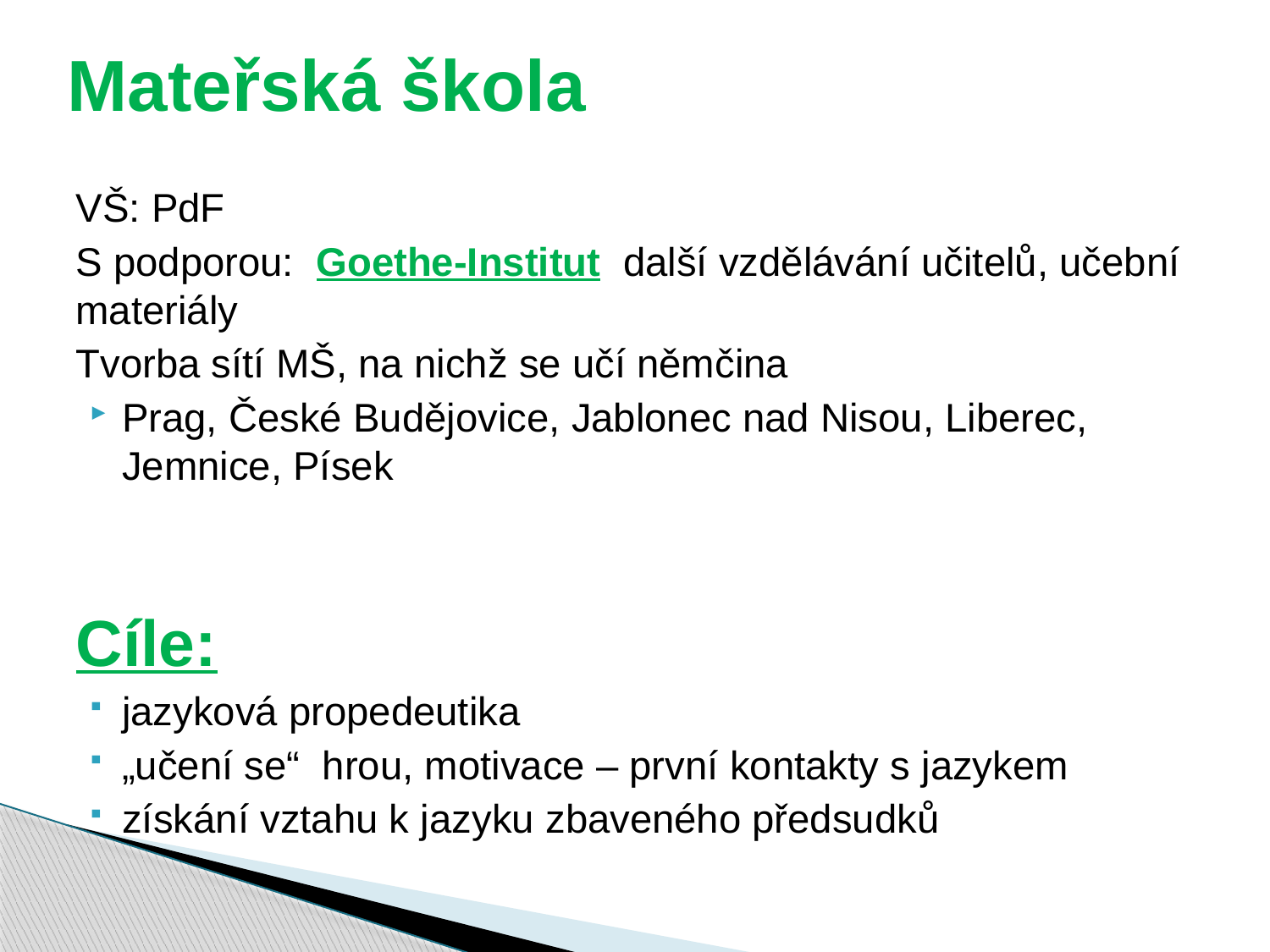

# Mateřská škola
VŠ: PdF
S podporou:  Goethe-Institut  další vzdělávání učitelů, učební materiály
Tvorba sítí MŠ, na nichž se učí němčina
Prag, České Budějovice, Jablonec nad Nisou, Liberec, Jemnice, Písek

Cíle:
jazyková propedeutika
„učení se“  hrou, motivace – první kontakty s jazykem
získání vztahu k jazyku zbaveného předsudků